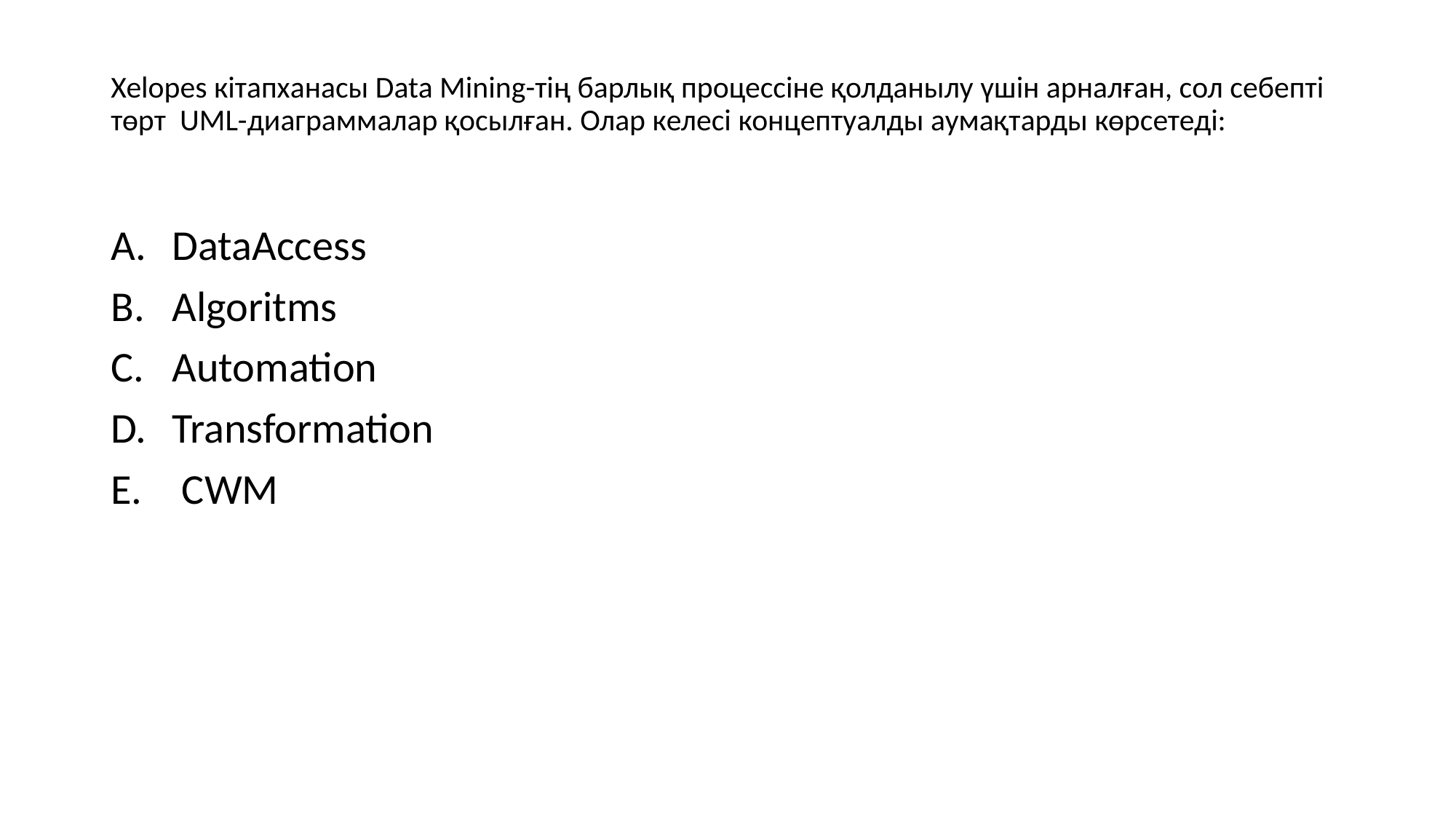

# Xelopes кітапханасы Data Mining-тің барлық процессіне қолданылу үшін арналған, сол себепті төрт  UML-диаграммалар қосылған. Олар келесі концептуалды аумақтарды көрсетеді:
DataAccess
Algoritms
Automation
Transformation
 CWM